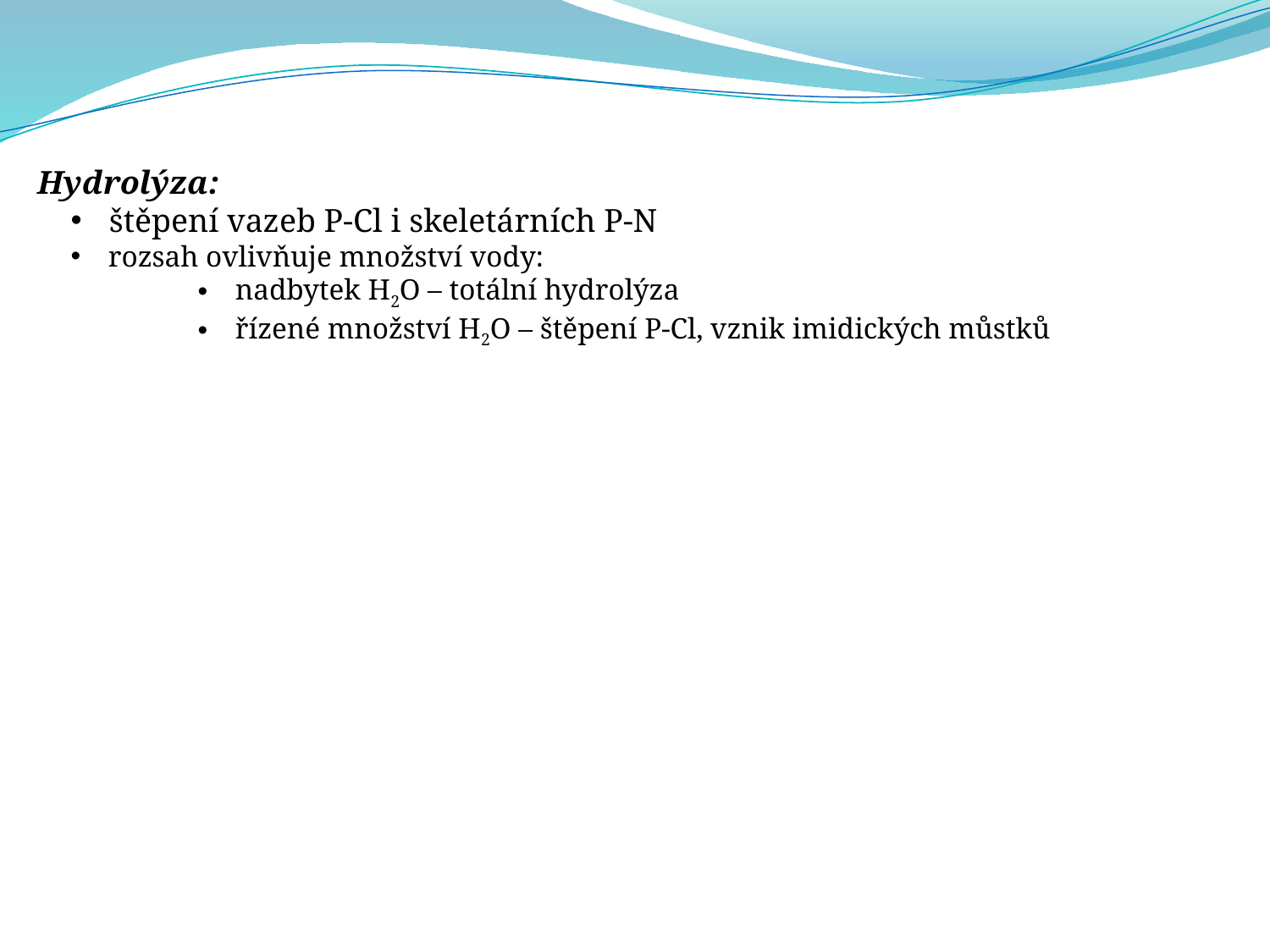

Hydrolýza:
 štěpení vazeb P-Cl i skeletárních P-N
 rozsah ovlivňuje množství vody:
 nadbytek H2O – totální hydrolýza
 řízené množství H2O – štěpení P-Cl, vznik imidických můstků